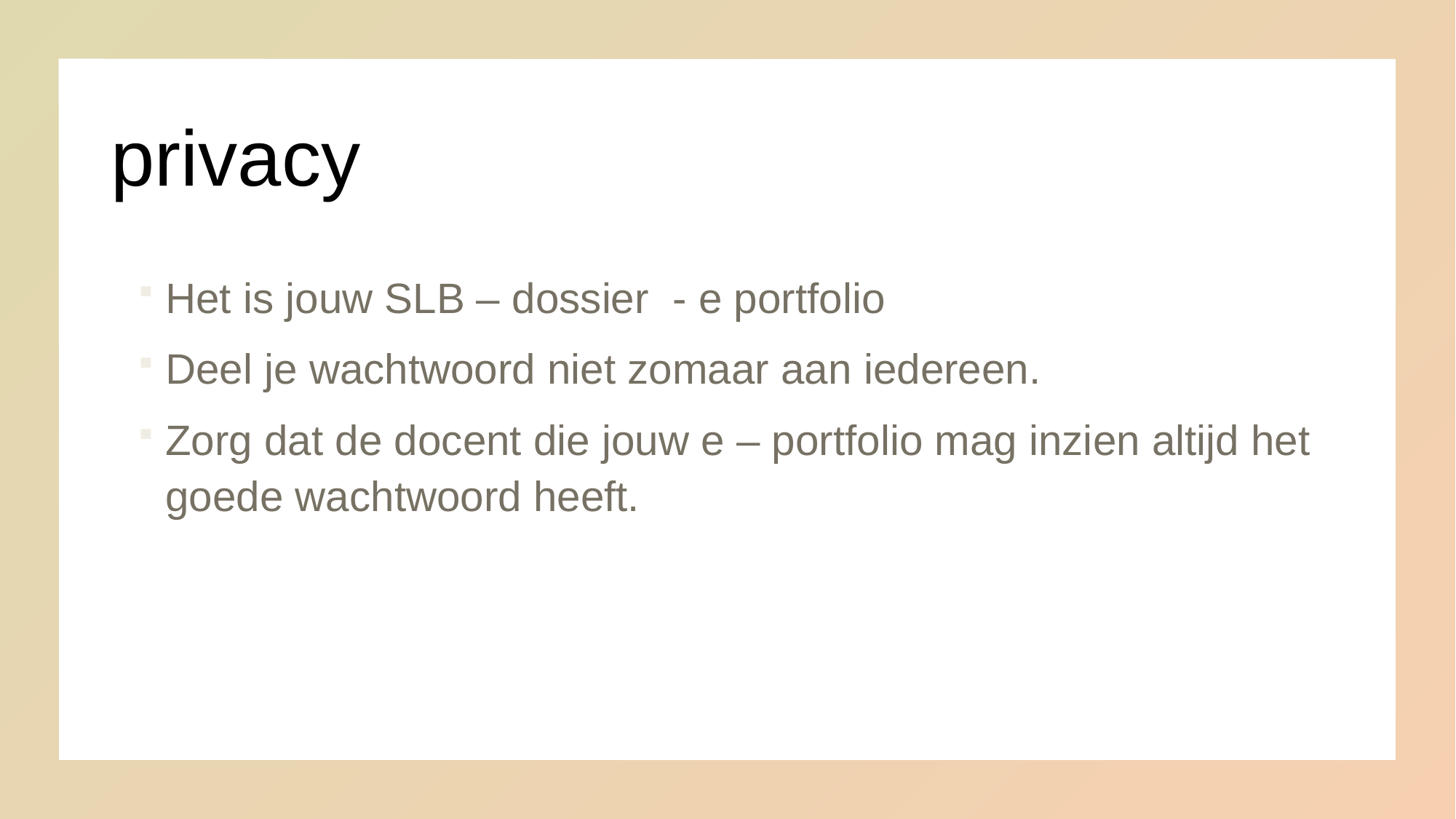

# privacy
Het is jouw SLB – dossier  - e portfolio
Deel je wachtwoord niet zomaar aan iedereen.
Zorg dat de docent die jouw e – portfolio mag inzien altijd het goede wachtwoord heeft.